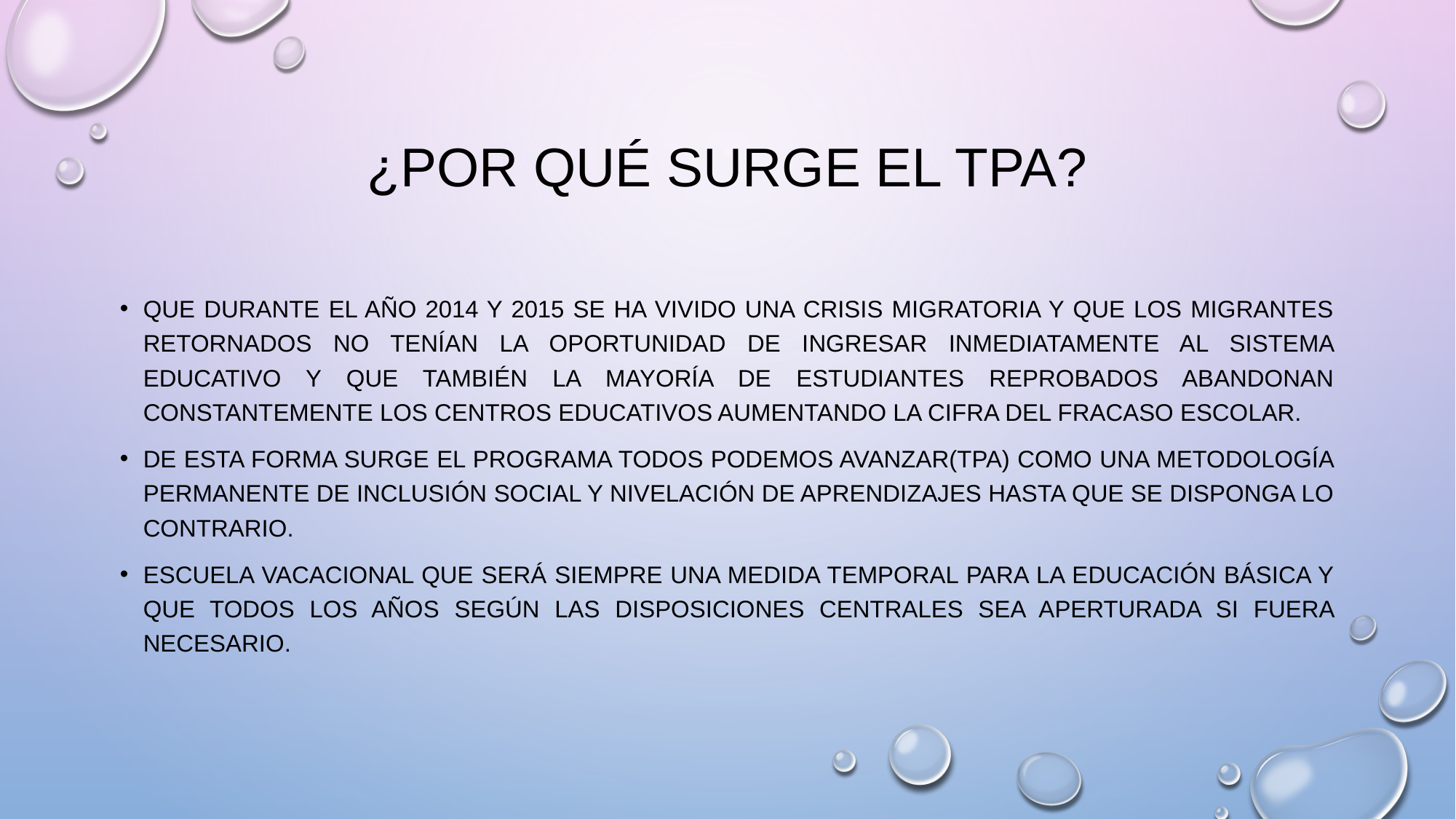

# ¿Por qué SURGE EL TPA?
Que durante el año 2014 y 2015 se ha vivido una crisis migratoria y que los migrantes retornados no tenían la oportunidad de ingresar inmediatamente al sistema educativo y que también la mayoría de estudiantes reprobados abandonan constantemente los centros educativos aumentando la cifra del fracaso escolar.
De esta forma surge el programa todos podemos avanzar(tpa) como una metodología permanente de inclusión social y nivelación de aprendizajes hasta que se disponga lo contrario.
Escuela vacacional que será siempre una medida temporal para la educación básica y que todos los años según las disposiciones centrales sea aperturada si fuera necesario.